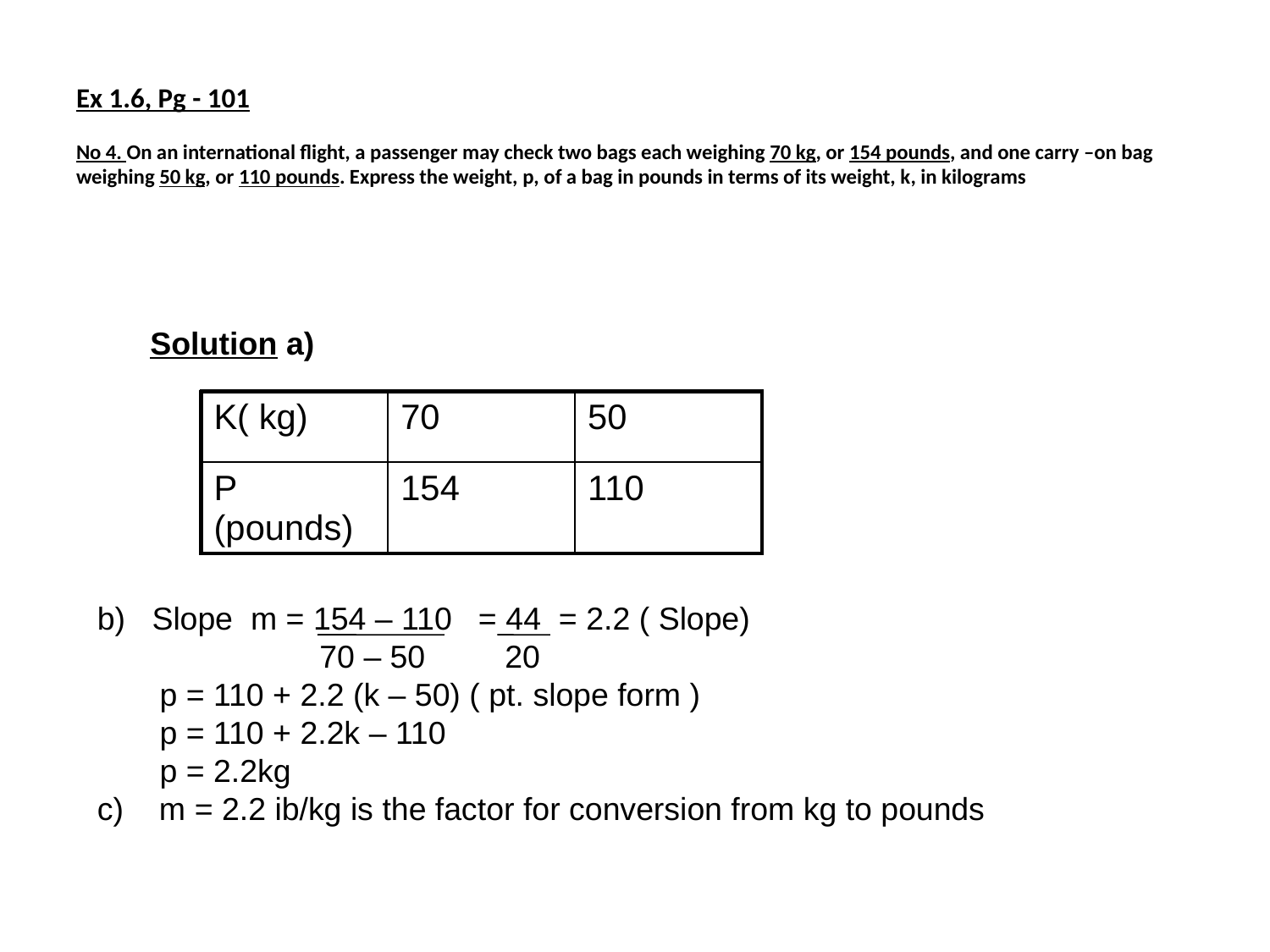

# Ex 1.6, Pg - 101 No 4. On an international flight, a passenger may check two bags each weighing 70 kg, or 154 pounds, and one carry –on bag weighing 50 kg, or 110 pounds. Express the weight, p, of a bag in pounds in terms of its weight, k, in kilograms
Solution a)
| K( kg) | 70 | 50 |
| --- | --- | --- |
| P (pounds) | 154 | 110 |
b)   Slope  m = 154 – 110   = 44  = 2.2 ( Slope)
                         70 – 50         20
       p = 110 + 2.2 (k – 50) ( pt. slope form )
       p = 110 + 2.2k – 110
       p = 2.2kg
c)    m = 2.2 ib/kg is the factor for conversion from kg to pounds